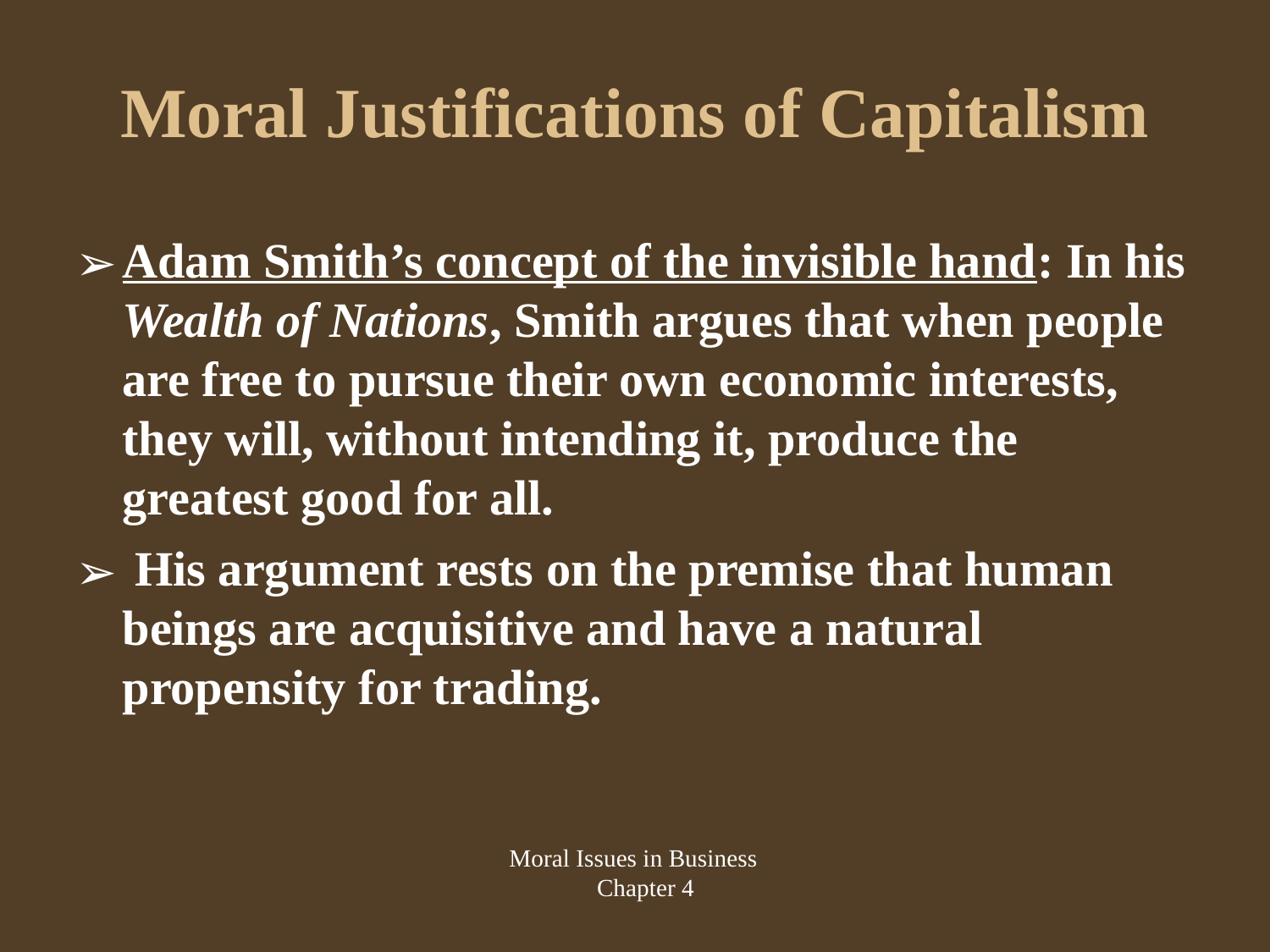

# Moral Justifications of Capitalism
Adam Smith’s concept of the invisible hand: In his Wealth of Nations, Smith argues that when people are free to pursue their own economic interests, they will, without intending it, produce the greatest good for all.
 His argument rests on the premise that human beings are acquisitive and have a natural propensity for trading.
Moral Issues in Business
Chapter 4